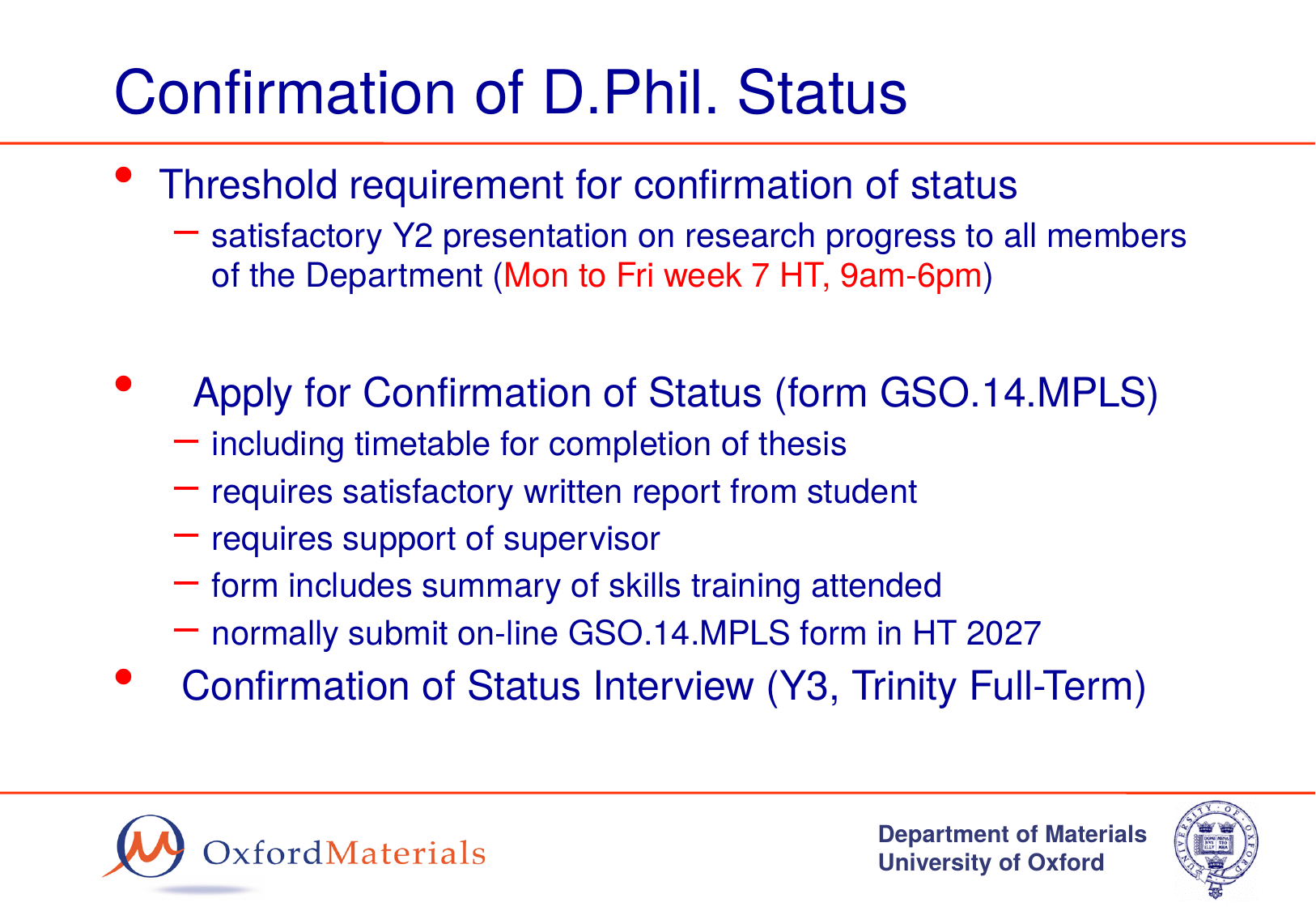

# Confirmation of D.Phil. Status
Threshold requirement for confirmation of status
satisfactory Y2 presentation on research progress to all members of the Department (Mon to Fri week 7 HT, 9am-6pm)

   Apply for Confirmation of Status (form GSO.14.MPLS)
including timetable for completion of thesis
requires satisfactory written report from student
requires support of supervisor
form includes summary of skills training attended
normally submit on-line GSO.14.MPLS form in HT 2027
  Confirmation of Status Interview (Y3, Trinity Full-Term)